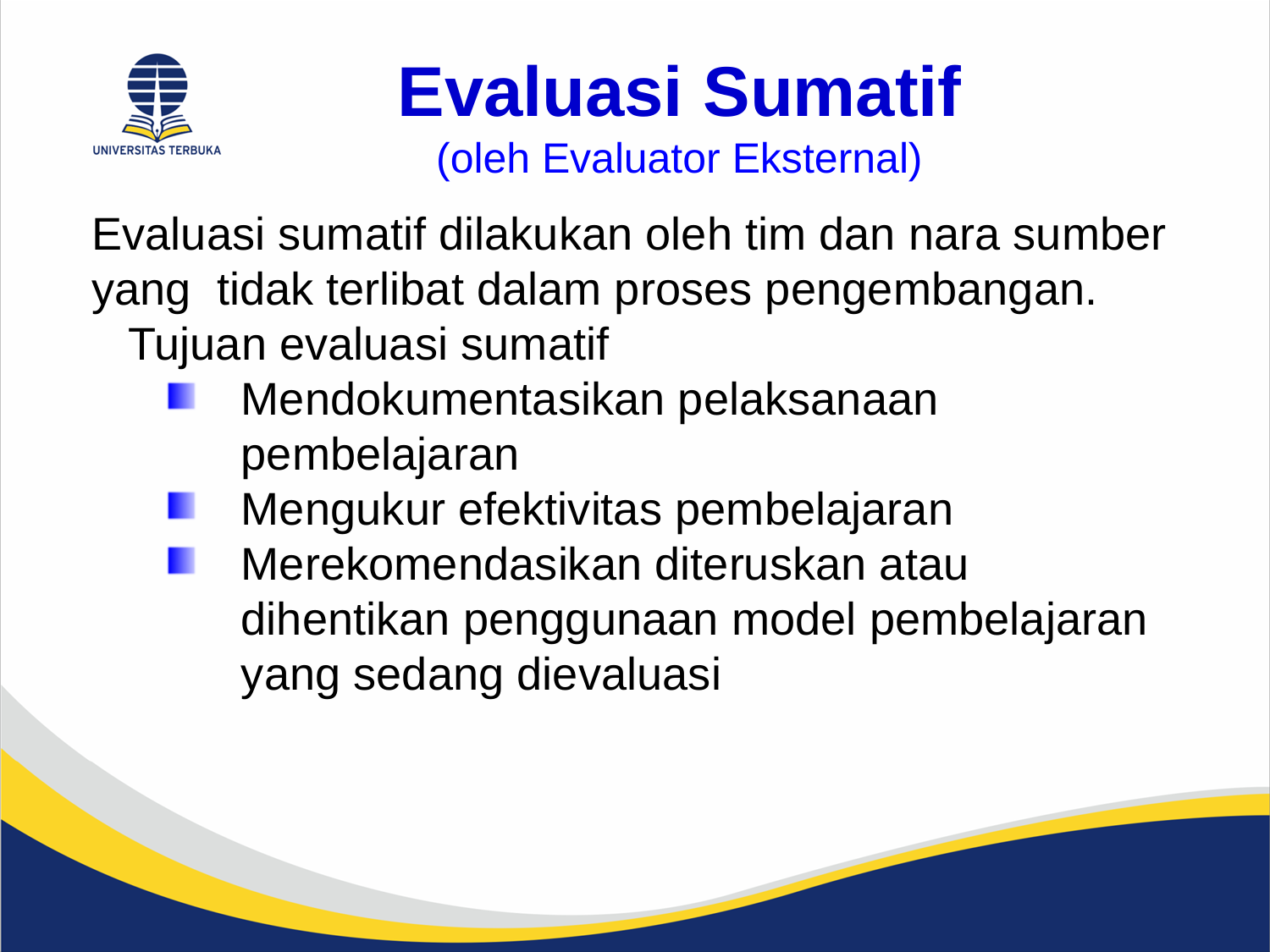

Evaluasi Sumatif
(oleh Evaluator Eksternal)
Evaluasi sumatif dilakukan oleh tim dan nara sumber yang  tidak terlibat dalam proses pengembangan.
Tujuan evaluasi sumatif
Mendokumentasikan pelaksanaan pembelajaran
Mengukur efektivitas pembelajaran
Merekomendasikan diteruskan atau dihentikan penggunaan model pembelajaran yang sedang dievaluasi